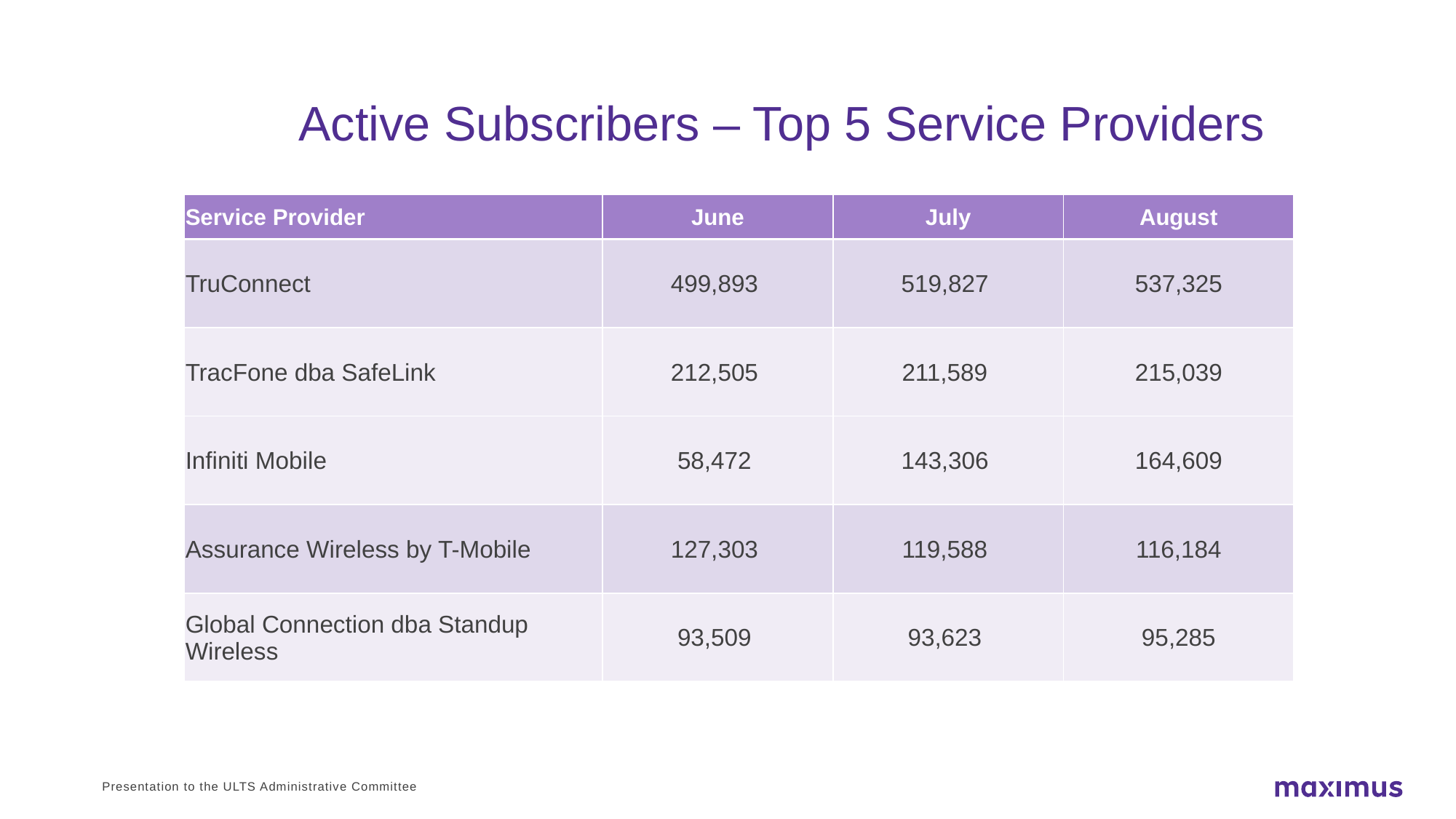

# Active Subscribers – Top 5 Service Providers
| Service Provider | June | July | August |
| --- | --- | --- | --- |
| TruConnect | 499,893 | 519,827 | 537,325 |
| TracFone dba SafeLink | 212,505 | 211,589 | 215,039 |
| Infiniti Mobile | 58,472 | 143,306 | 164,609 |
| Assurance Wireless by T-Mobile | 127,303 | 119,588 | 116,184 |
| Global Connection dba Standup Wireless | 93,509 | 93,623 | 95,285 |